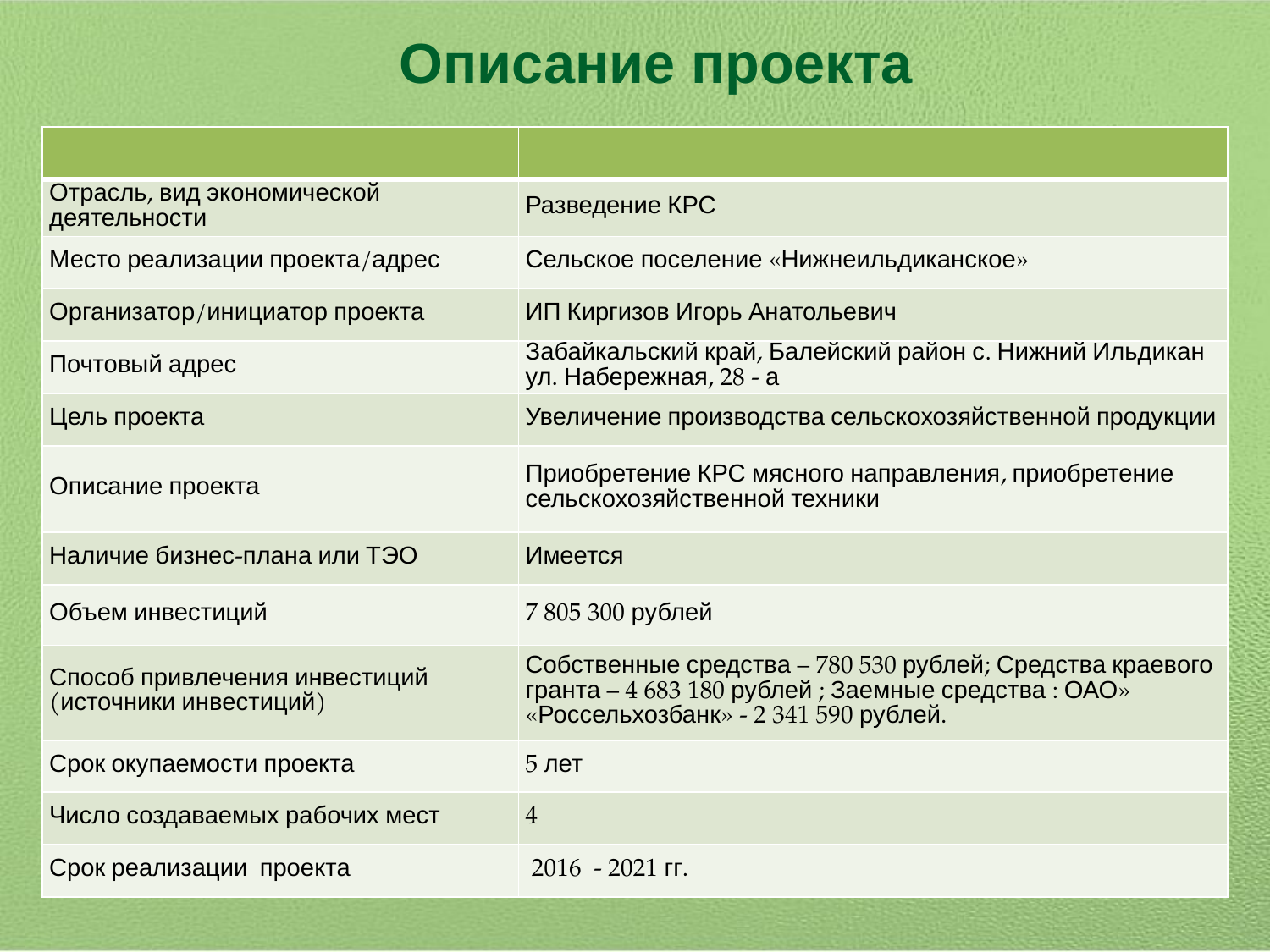

Описание проекта
|  |  |
| --- | --- |
| Отрасль, вид экономической деятельности | Разведение КРС |
| Место реализации проекта/адрес | Сельское поселение «Нижнеильдиканское» |
| Организатор/инициатор проекта | ИП Киргизов Игорь Анатольевич |
| Почтовый адрес | Забайкальский край, Балейский район с. Нижний Ильдикан ул. Набережная, 28 - а |
| Цель проекта | Увеличение производства сельскохозяйственной продукции |
| Описание проекта | Приобретение КРС мясного направления, приобретение сельскохозяйственной техники |
| Наличие бизнес-плана или ТЭО | Имеется |
| Объем инвестиций | 7 805 300 рублей |
| Способ привлечения инвестиций (источники инвестиций) | Собственные средства – 780 530 рублей; Средства краевого гранта – 4 683 180 рублей ; Заемные средства : ОАО» «Россельхозбанк» - 2 341 590 рублей. |
| Срок окупаемости проекта | 5 лет |
| Число создаваемых рабочих мест | 4 |
| Срок реализации проекта | 2016 - 2021 гг. |